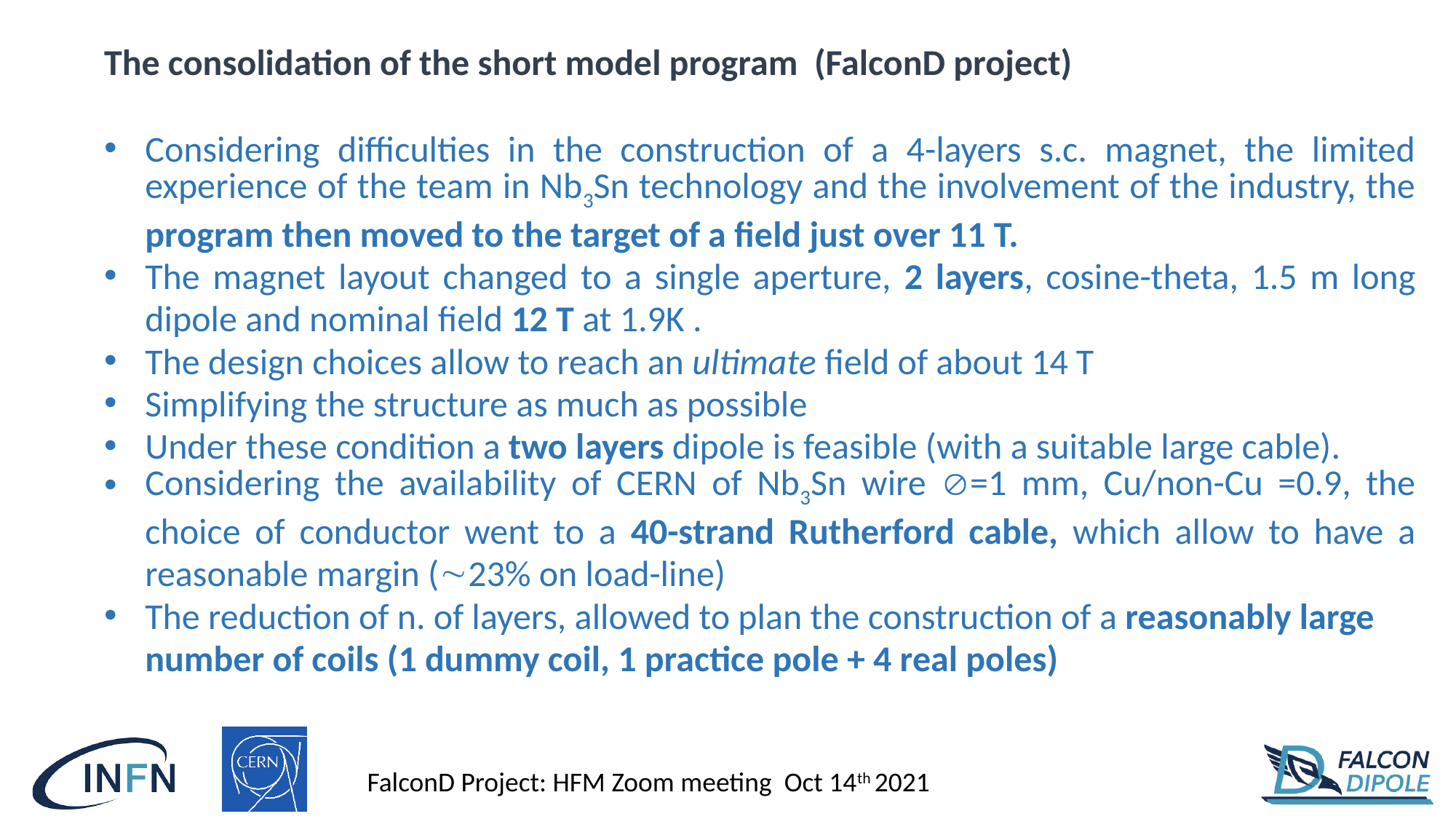

The consolidation of the short model program  (FalconD project)

Considering difficulties in the construction of a 4-layers s.c. magnet, the limited experience of the team in Nb3Sn technology and the involvement of the industry, the program then moved to the target of a field just over 11 T.
The magnet layout changed to a single aperture, 2 layers, cosine-theta, 1.5 m long dipole and nominal field 12 T at 1.9K .
The design choices allow to reach an ultimate field of about 14 T
Simplifying the structure as much as possible
Under these condition a two layers dipole is feasible (with a suitable large cable).
Considering the availability of CERN of Nb3Sn wire ∅=1 mm, Cu/non-Cu =0.9, the choice of conductor went to a 40-strand Rutherford cable, which allow to have a reasonable margin (∼23% on load-line)
The reduction of n. of layers, allowed to plan the construction of a reasonably large number of coils (1 dummy coil, 1 practice pole + 4 real poles)